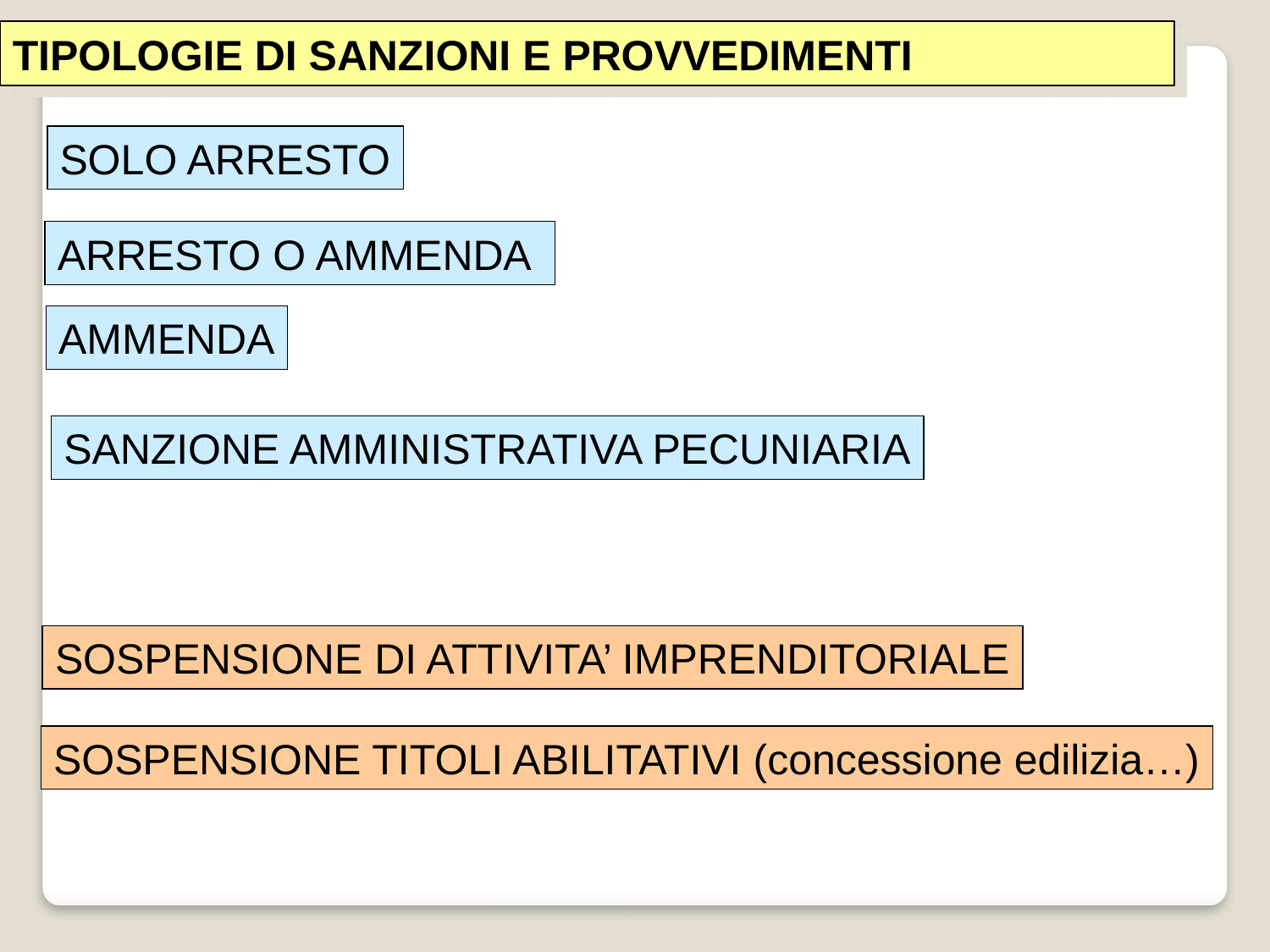

TIPOLOGIE DI SANZIONI E PROVVEDIMENTI
SOLO ARRESTO
ARRESTO O AMMENDA
AMMENDA
SANZIONE AMMINISTRATIVA PECUNIARIA
SOSPENSIONE DI ATTIVITA’ IMPRENDITORIALE
SOSPENSIONE TITOLI ABILITATIVI (concessione edilizia…)